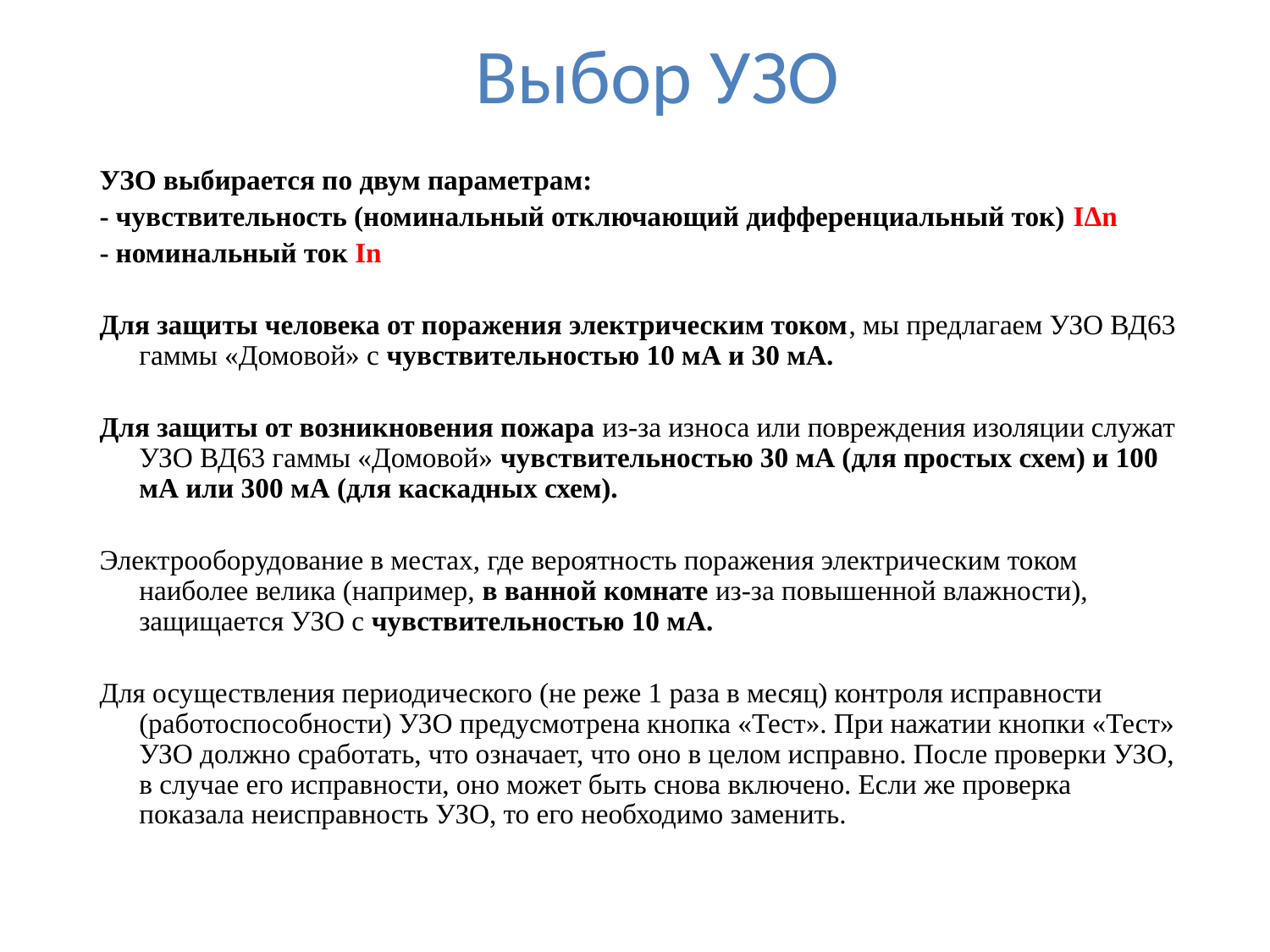

Выбор УЗО
УЗО выбирается по двум параметрам:
- чувствительность (номинальный отключающий дифференциальный ток) IΔn
- номинальный ток In

Для защиты человека от поражения электрическим током, мы предлагаем УЗО ВД63 гаммы «Домовой» с чувствительностью 10 мА и 30 мА.

Для защиты от возникновения пожара из-за износа или повреждения изоляции служат УЗО ВД63 гаммы «Домовой» чувствительностью 30 мА (для простых схем) и 100 мА или 300 мА (для каскадных схем).

Электрооборудование в местах, где вероятность поражения электрическим током наиболее велика (например, в ванной комнате из-за повышенной влажности), защищается УЗО с чувствительностью 10 мА.

Для осуществления периодического (не реже 1 раза в месяц) контроля исправности (работоспособности) УЗО предусмотрена кнопка «Тест». При нажатии кнопки «Тест» УЗО должно сработать, что означает, что оно в целом исправно. После проверки УЗО, в случае его исправности, оно может быть снова включено. Если же проверка показала неисправность УЗО, то его необходимо заменить.